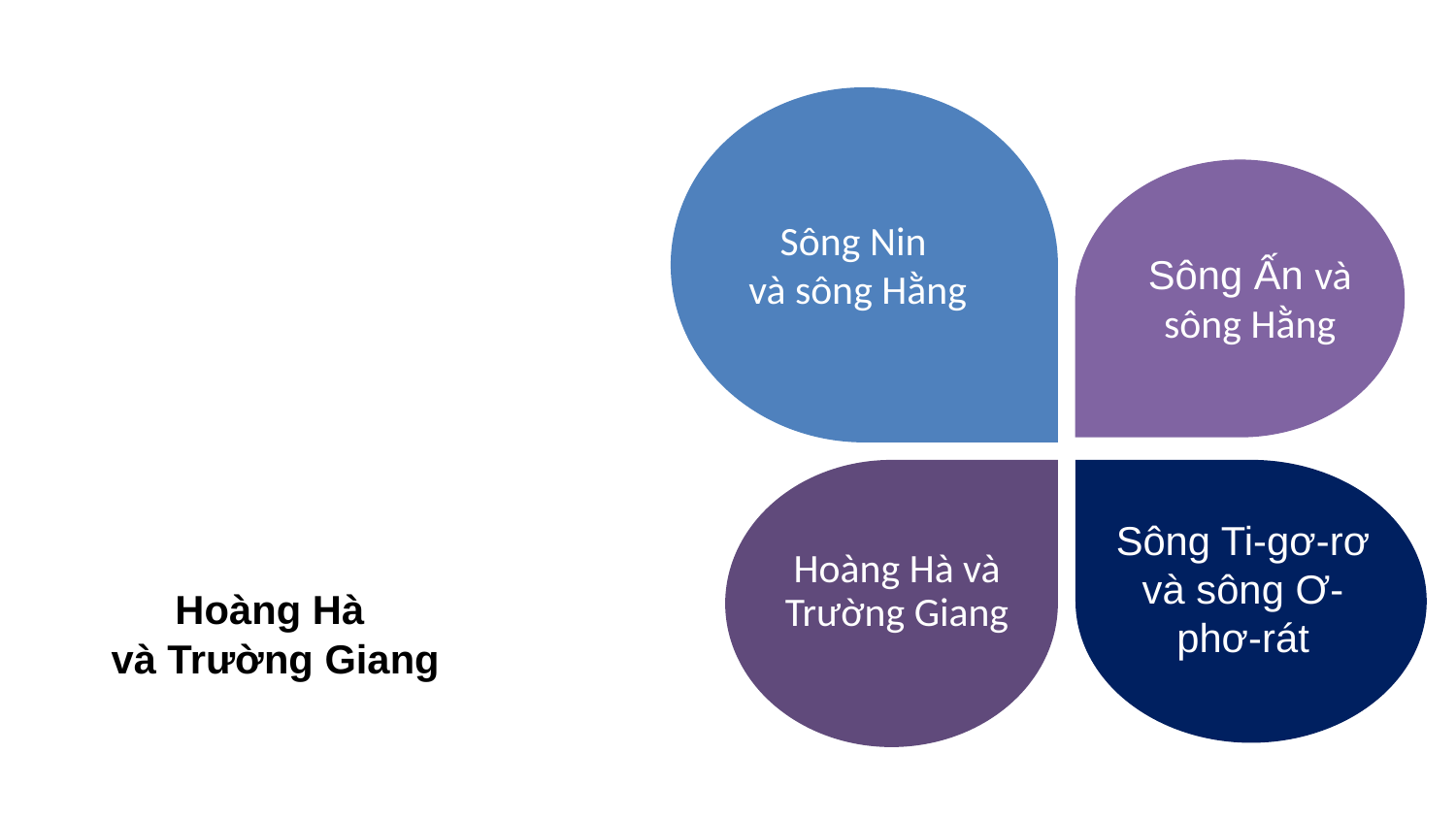

Luyện tập -
Trả lời câu hỏi trắc nghiệm

Sông Nin
và sông Hằng
Sông Ấn và sông Hằng
Những con sông nào đóng vai trò quan trọng đối với sự hình thành nền văn minh Trung Quốc?

Hoàng Hà
và Trường Giang

Sông Ti-gơ-rơ và sông Ơ-phơ-rát
Hoàng Hà và Trường Giang
35